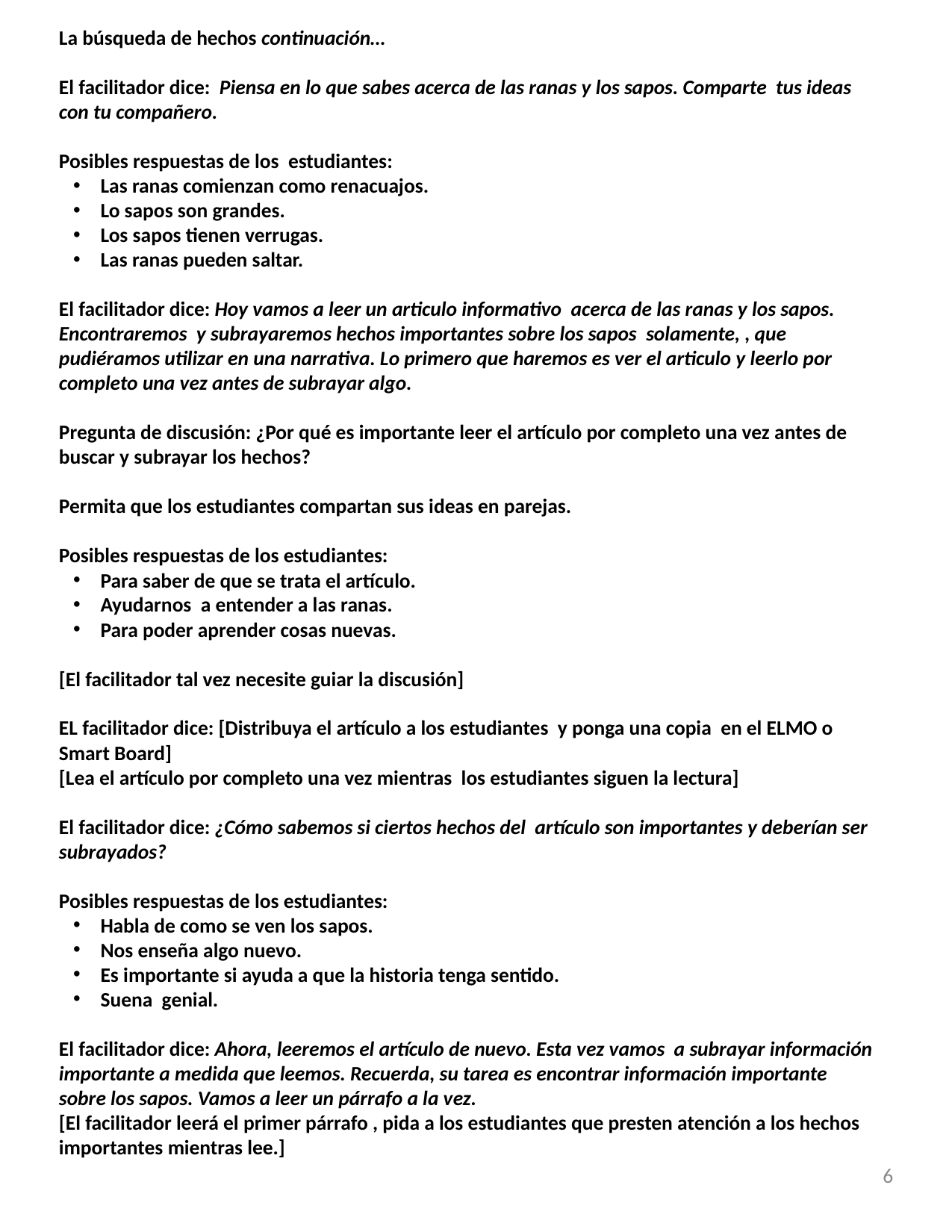

La búsqueda de hechos continuación…

El facilitador dice:  Piensa en lo que sabes acerca de las ranas y los sapos. Comparte  tus ideas con tu compañero.

Posibles respuestas de los  estudiantes:
Las ranas comienzan como renacuajos.
Lo sapos son grandes.
Los sapos tienen verrugas.
Las ranas pueden saltar.

El facilitador dice: Hoy vamos a leer un articulo informativo  acerca de las ranas y los sapos.  Encontraremos  y subrayaremos hechos importantes sobre los sapos  solamente, , que pudiéramos utilizar en una narrativa. Lo primero que haremos es ver el articulo y leerlo por completo una vez antes de subrayar algo.

Pregunta de discusión: ¿Por qué es importante leer el artículo por completo una vez antes de buscar y subrayar los hechos?

Permita que los estudiantes compartan sus ideas en parejas.

Posibles respuestas de los estudiantes:
Para saber de que se trata el artículo.
Ayudarnos  a entender a las ranas.
Para poder aprender cosas nuevas.

[El facilitador tal vez necesite guiar la discusión]

EL facilitador dice: [Distribuya el artículo a los estudiantes  y ponga una copia  en el ELMO o  Smart Board]
[Lea el artículo por completo una vez mientras  los estudiantes siguen la lectura]

El facilitador dice: ¿Cómo sabemos si ciertos hechos del  artículo son importantes y deberían ser subrayados?

Posibles respuestas de los estudiantes:
Habla de como se ven los sapos.
Nos enseña algo nuevo.
Es importante si ayuda a que la historia tenga sentido.
Suena  genial.

El facilitador dice: Ahora, leeremos el artículo de nuevo. Esta vez vamos  a subrayar información importante a medida que leemos. Recuerda, su tarea es encontrar información importante sobre los sapos. Vamos a leer un párrafo a la vez.
[El facilitador leerá el primer párrafo , pida a los estudiantes que presten atención a los hechos importantes mientras lee.]

6